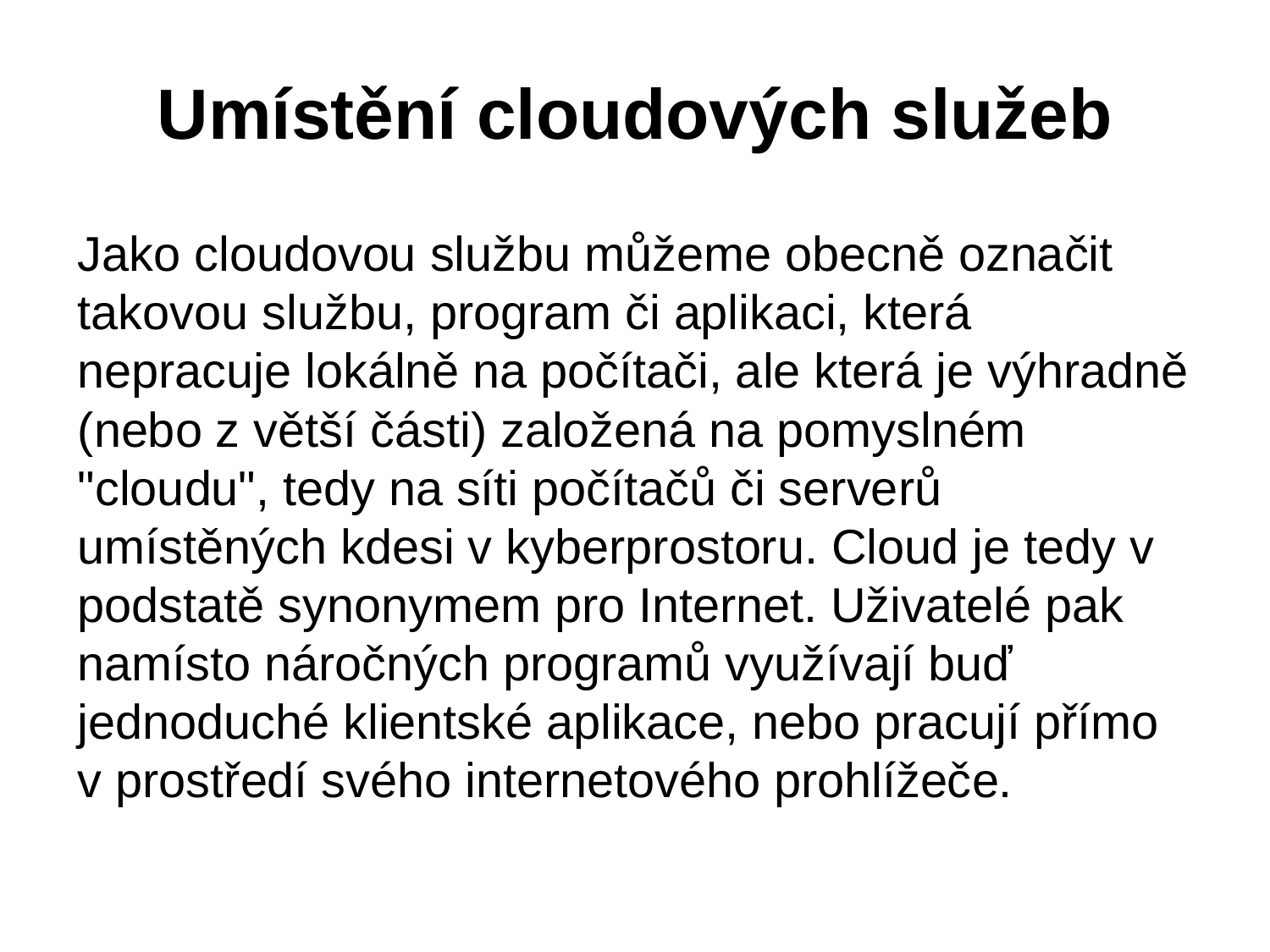

37
# Umístění cloudových služeb
Jako cloudovou službu můžeme obecně označit takovou službu, program či aplikaci, která nepracuje lokálně na počítači, ale která je výhradně (nebo z větší části) založená na pomyslném "cloudu", tedy na síti počítačů či serverů umístěných kdesi v kyberprostoru. Cloud je tedy v podstatě synonymem pro Internet. Uživatelé pak namísto náročných programů využívají buď jednoduché klientské aplikace, nebo pracují přímo v prostředí svého internetového prohlížeče.